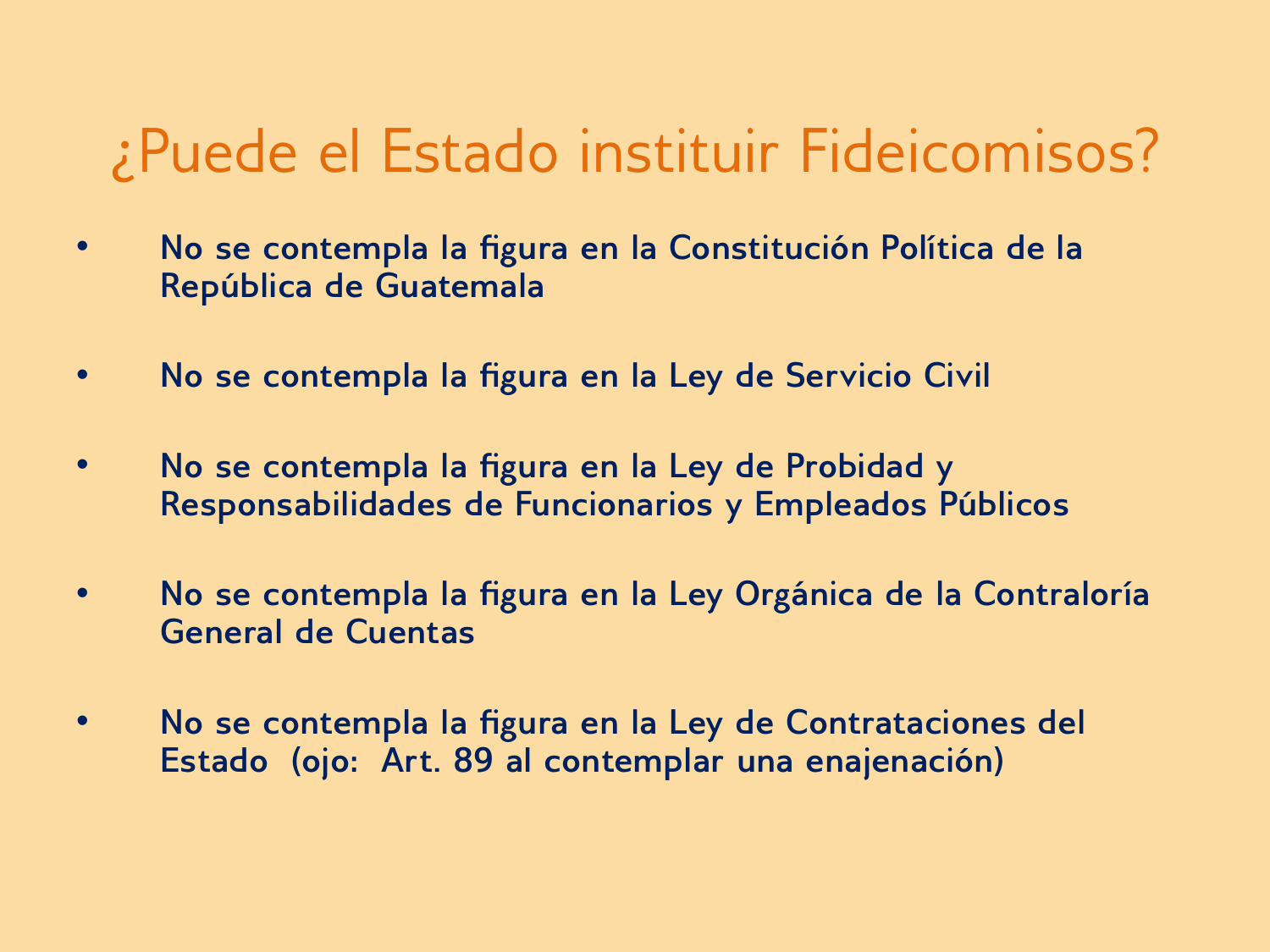

# ¿Puede el Estado instituir Fideicomisos?
No se contempla la figura en la Constitución Política de la República de Guatemala

No se contempla la figura en la Ley de Servicio Civil

No se contempla la figura en la Ley de Probidad y Responsabilidades de Funcionarios y Empleados Públicos

No se contempla la figura en la Ley Orgánica de la Contraloría General de Cuentas

No se contempla la figura en la Ley de Contrataciones del Estado  (ojo:  Art. 89 al contemplar una enajenación)